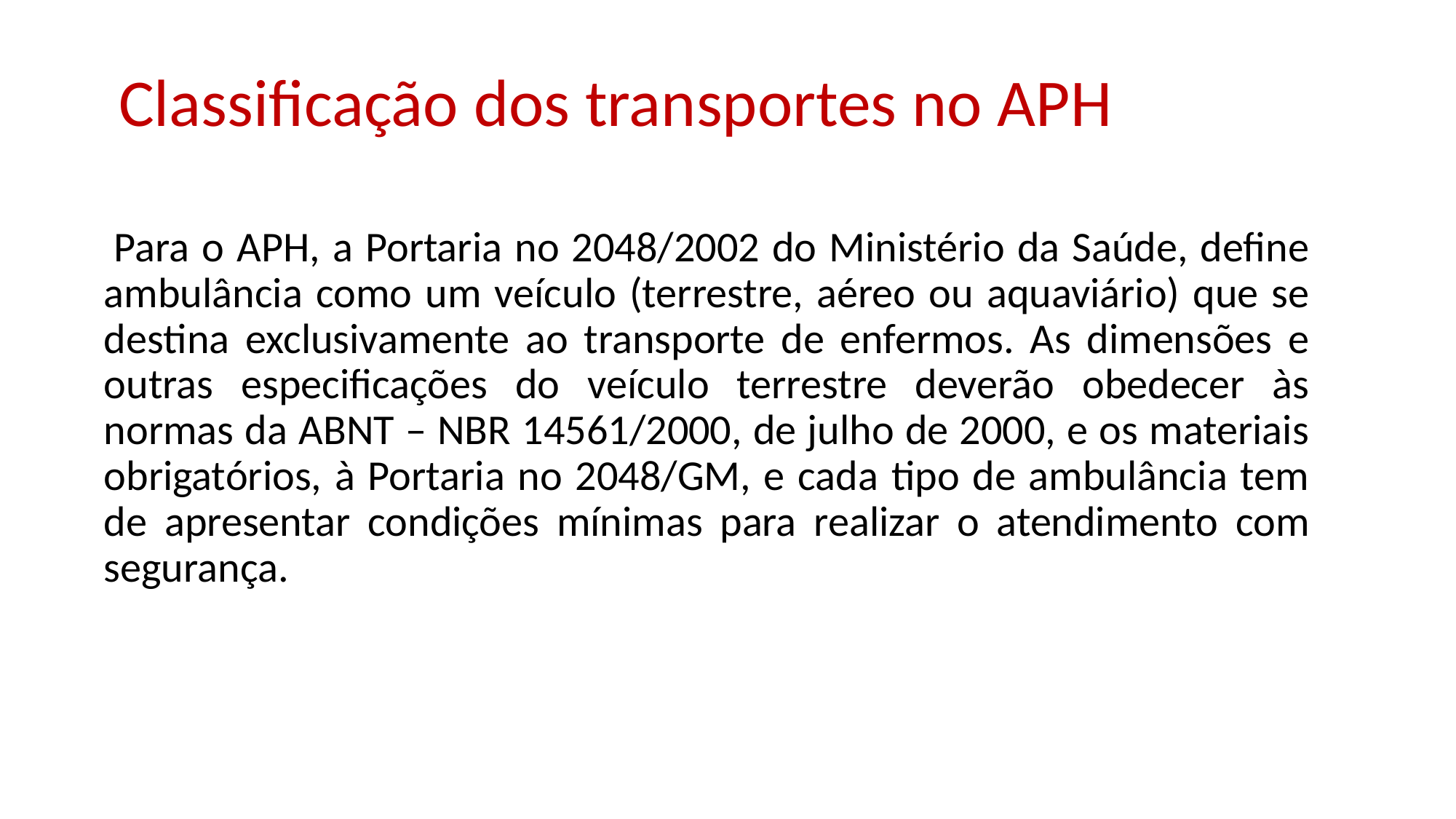

# Classificação dos transportes no APH
   Para o APH, a Portaria no 2048/2002 do Ministério da Saúde, define ambulância como um veículo (terrestre, aéreo ou aquaviário) que se destina exclusivamente ao transporte de enfermos. As dimensões e outras especificações do veículo terrestre deverão obedecer às normas da ABNT – NBR 14561/2000, de julho de 2000, e os materiais obrigatórios, à Portaria no 2048/GM, e cada tipo de ambulância tem de apresentar condições mínimas para realizar o atendimento com segurança.